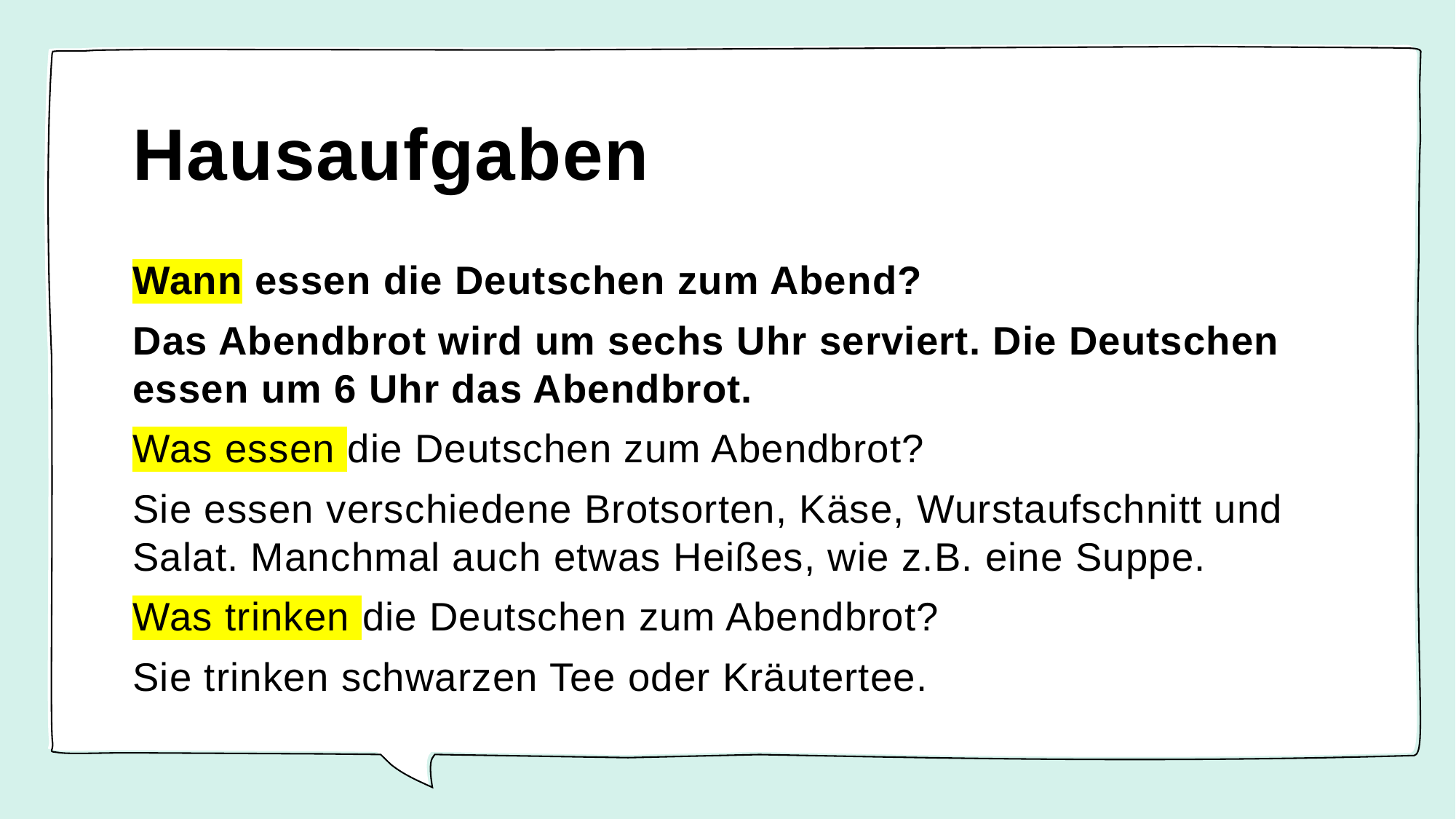

# Hausaufgaben
Wann essen die Deutschen zum Abend?
Das Abendbrot wird um sechs Uhr serviert. Die Deutschen essen um 6 Uhr das Abendbrot.
Was essen die Deutschen zum Abendbrot?
Sie essen verschiedene Brotsorten, Käse, Wurstaufschnitt und Salat. Manchmal auch etwas Heißes, wie z.B. eine Suppe.
Was trinken die Deutschen zum Abendbrot?
Sie trinken schwarzen Tee oder Kräutertee.